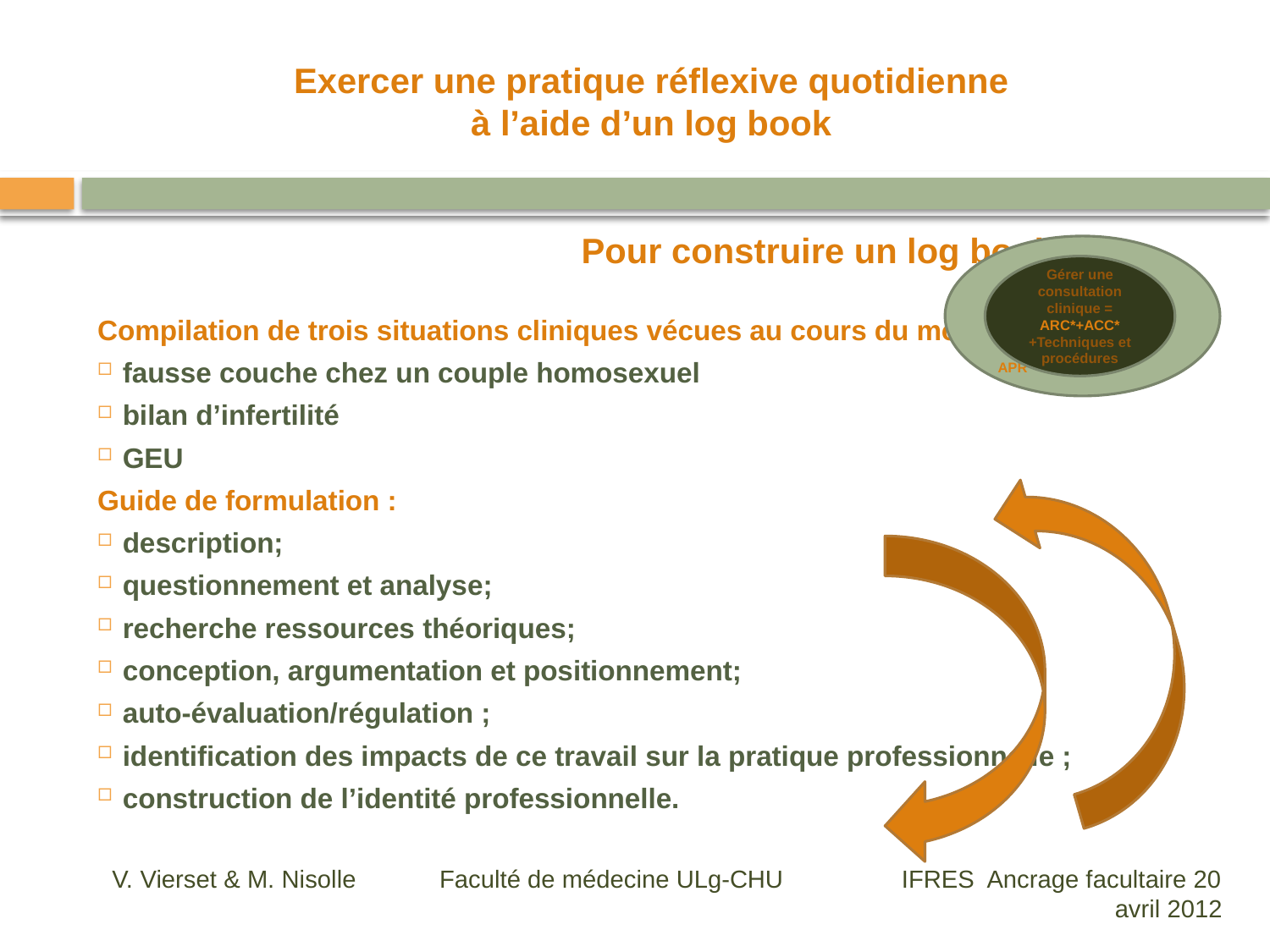

# Exercer une pratique réflexive quotidienne à l’aide d’un log book
				      Pour construire un log book

Compilation de trois situations cliniques vécues au cours du mois:
fausse couche chez un couple homosexuel
bilan d’infertilité
GEU
Guide de formulation :
description;
questionnement et analyse;
recherche ressources théoriques;
conception, argumentation et positionnement;
auto-évaluation/régulation ;
identification des impacts de ce travail sur la pratique professionnelle ;
construction de l’identité professionnelle.

APR
Gérer une consultation clinique =
ARC*+ACC*
+Techniques et procédures

V. Vierset & M. Nisolle            Faculté de médecine ULg-CHU                 IFRES  Ancrage facultaire 20 avril 2012